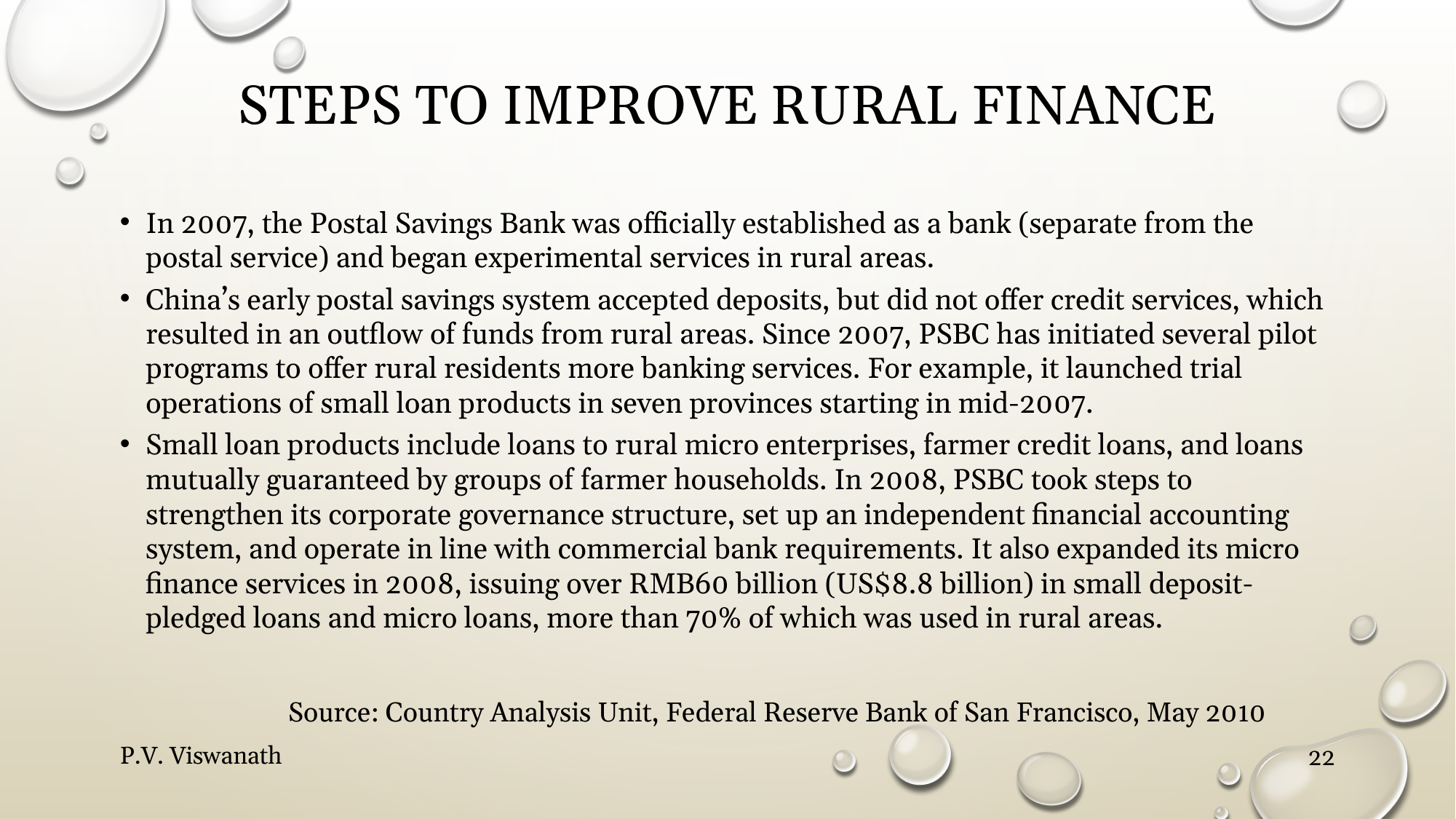

# Steps to improve rural finance
In 2007, the Postal Savings Bank was officially established as a bank (separate from the postal service) and began experimental services in rural areas.
China’s early postal savings system accepted deposits, but did not offer credit services, which resulted in an outflow of funds from rural areas. Since 2007, PSBC has initiated several pilot programs to offer rural residents more banking services. For example, it launched trial operations of small loan products in seven provinces starting in mid-2007.
Small loan products include loans to rural micro enterprises, farmer credit loans, and loans mutually guaranteed by groups of farmer households. In 2008, PSBC took steps to strengthen its corporate governance structure, set up an independent financial accounting system, and operate in line with commercial bank requirements. It also expanded its micro finance services in 2008, issuing over RMB60 billion (US$8.8 billion) in small deposit-pledged loans and micro loans, more than 70% of which was used in rural areas.
Source: Country Analysis Unit, Federal Reserve Bank of San Francisco, May 2010
P.V. Viswanath
22